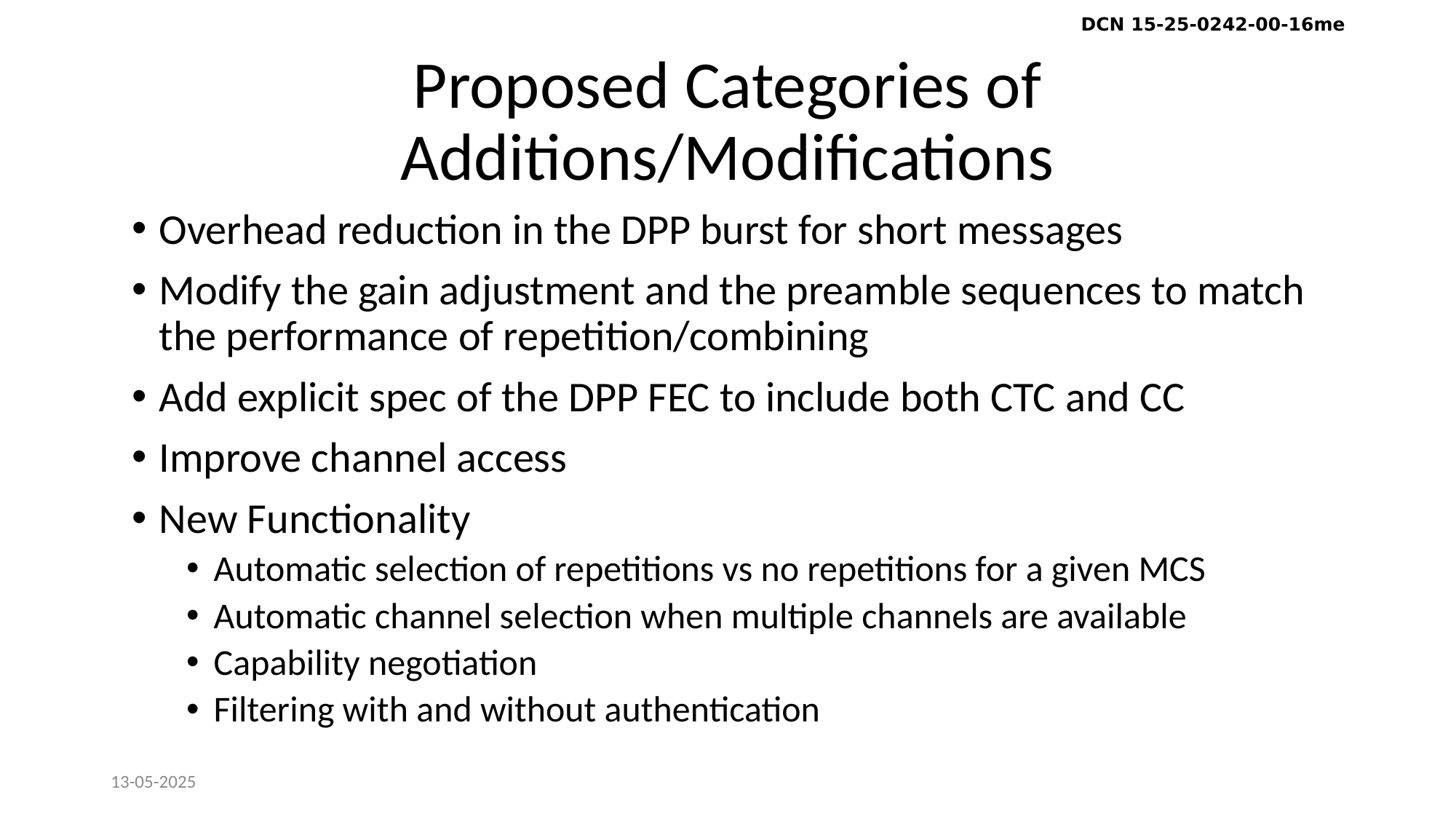

DCN 15-25-0242-00-16me

# Proposed Categories of Additions/Modifications
Overhead reduction in the DPP burst for short messages
Modify the gain adjustment and the preamble sequences to match the performance of repetition/combining
Add explicit spec of the DPP FEC to include both CTC and CC
Improve channel access
New Functionality
Automatic selection of repetitions vs no repetitions for a given MCS
Automatic channel selection when multiple channels are available
Capability negotiation
Filtering with and without authentication

13-05-2025